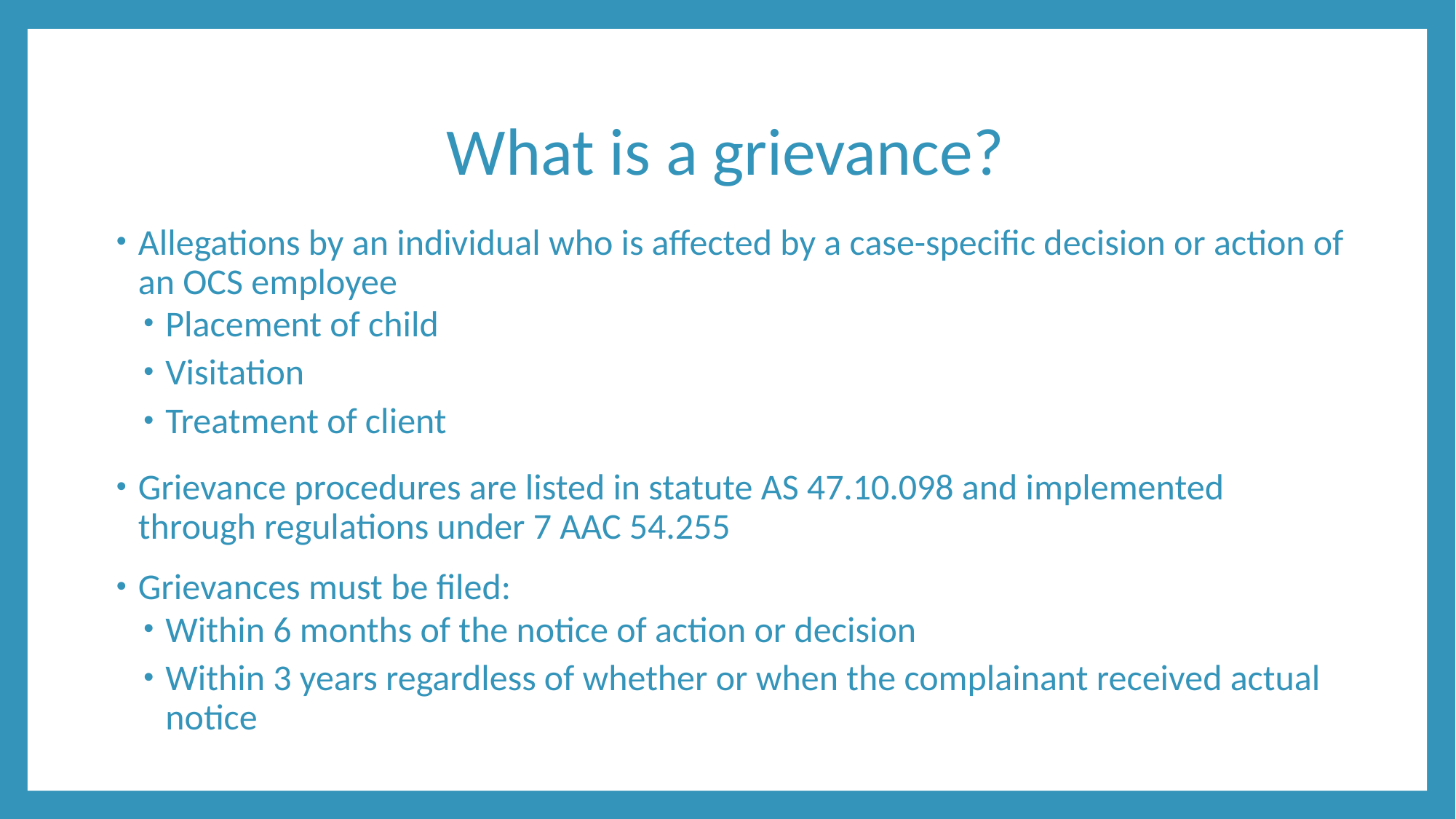

# What is a grievance?
Allegations by an individual who is affected by a case-specific decision or action of an OCS employee
Placement of child
Visitation
Treatment of client
Grievance procedures are listed in statute AS 47.10.098 and implemented through regulations under 7 AAC 54.255
Grievances must be filed:
Within 6 months of the notice of action or decision
Within 3 years regardless of whether or when the complainant received actual notice